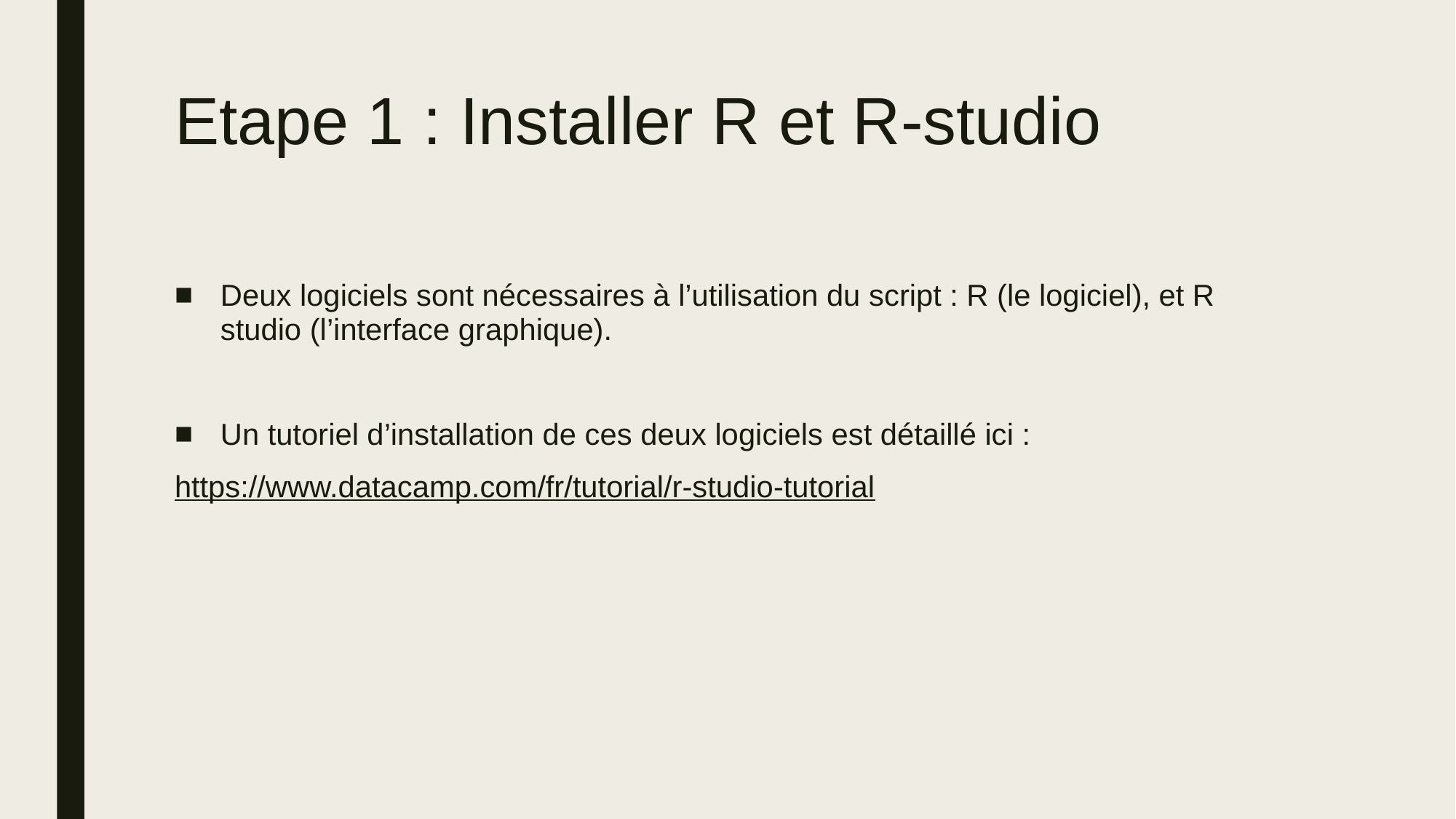

# Etape 1 : Installer R et R-studio
Deux logiciels sont nécessaires à l’utilisation du script : R (le logiciel), et R studio (l’interface graphique).

Un tutoriel d’installation de ces deux logiciels est détaillé ici :
https://www.datacamp.com/fr/tutorial/r-studio-tutorial